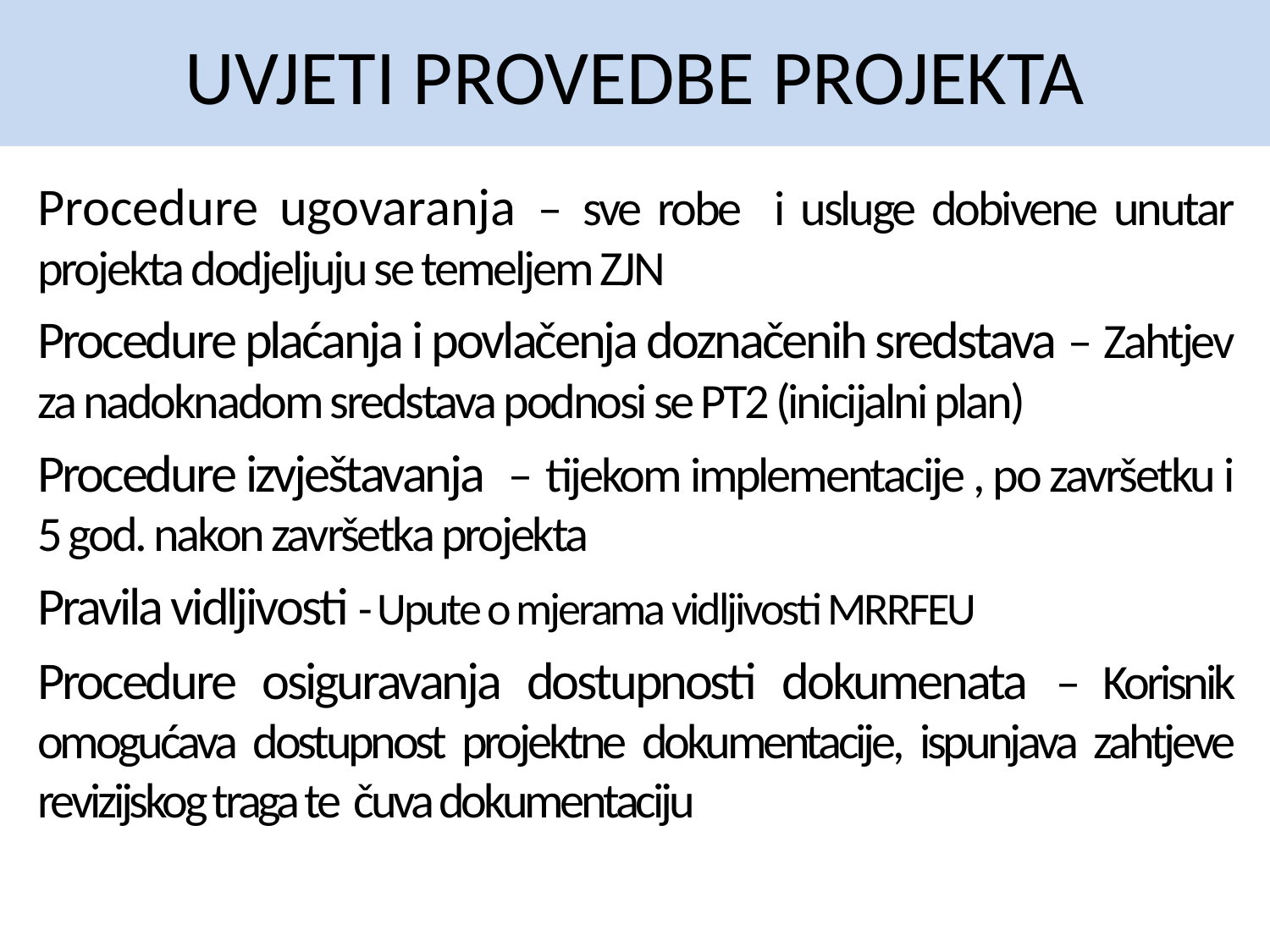

# UVJETI PROVEDBE PROJEKTA
Procedure ugovaranja – sve robe  i usluge dobivene unutar projekta dodjeljuju se temeljem ZJN
Procedure plaćanja i povlačenja doznačenih sredstava – Zahtjev za nadoknadom sredstava podnosi se PT2 (inicijalni plan)
Procedure izvještavanja  – tijekom implementacije , po završetku i 5 god. nakon završetka projekta
Pravila vidljivosti - Upute o mjerama vidljivosti MRRFEU
Procedure osiguravanja dostupnosti dokumenata – Korisnik omogućava dostupnost projektne dokumentacije, ispunjava zahtjeve revizijskog traga te  čuva dokumentaciju